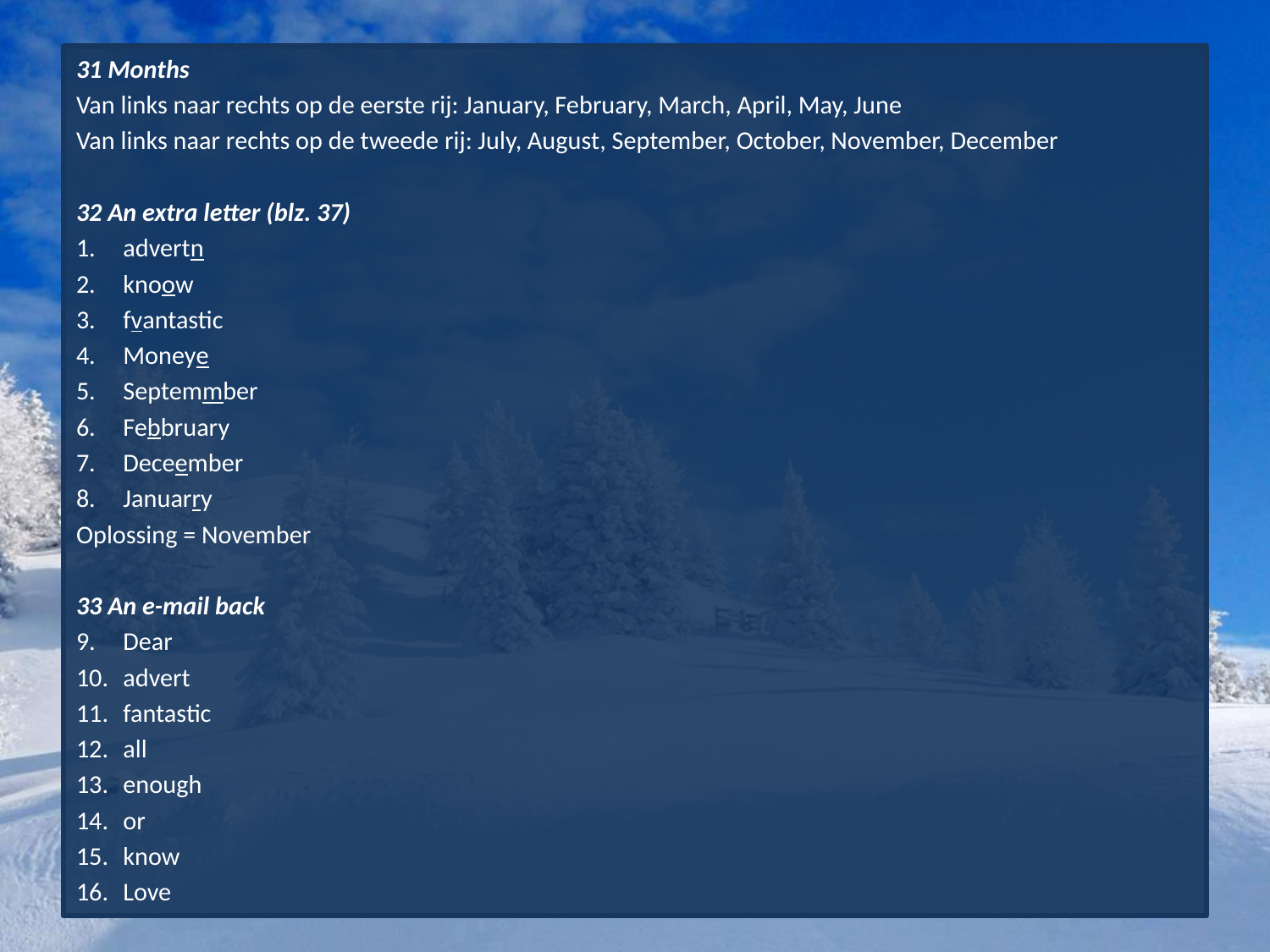

31 Months
Van links naar rechts op de eerste rij: January, February, March, April, May, June
Van links naar rechts op de tweede rij: July, August, September, October, November, December

32 An extra letter (blz. 37)
advertn
knoow
fvantastic
Moneye
Septemmber
Febbruary
Deceember
Januarry
Oplossing = November

33 An e-mail back
Dear
advert
fantastic
all
enough
or
know
Love